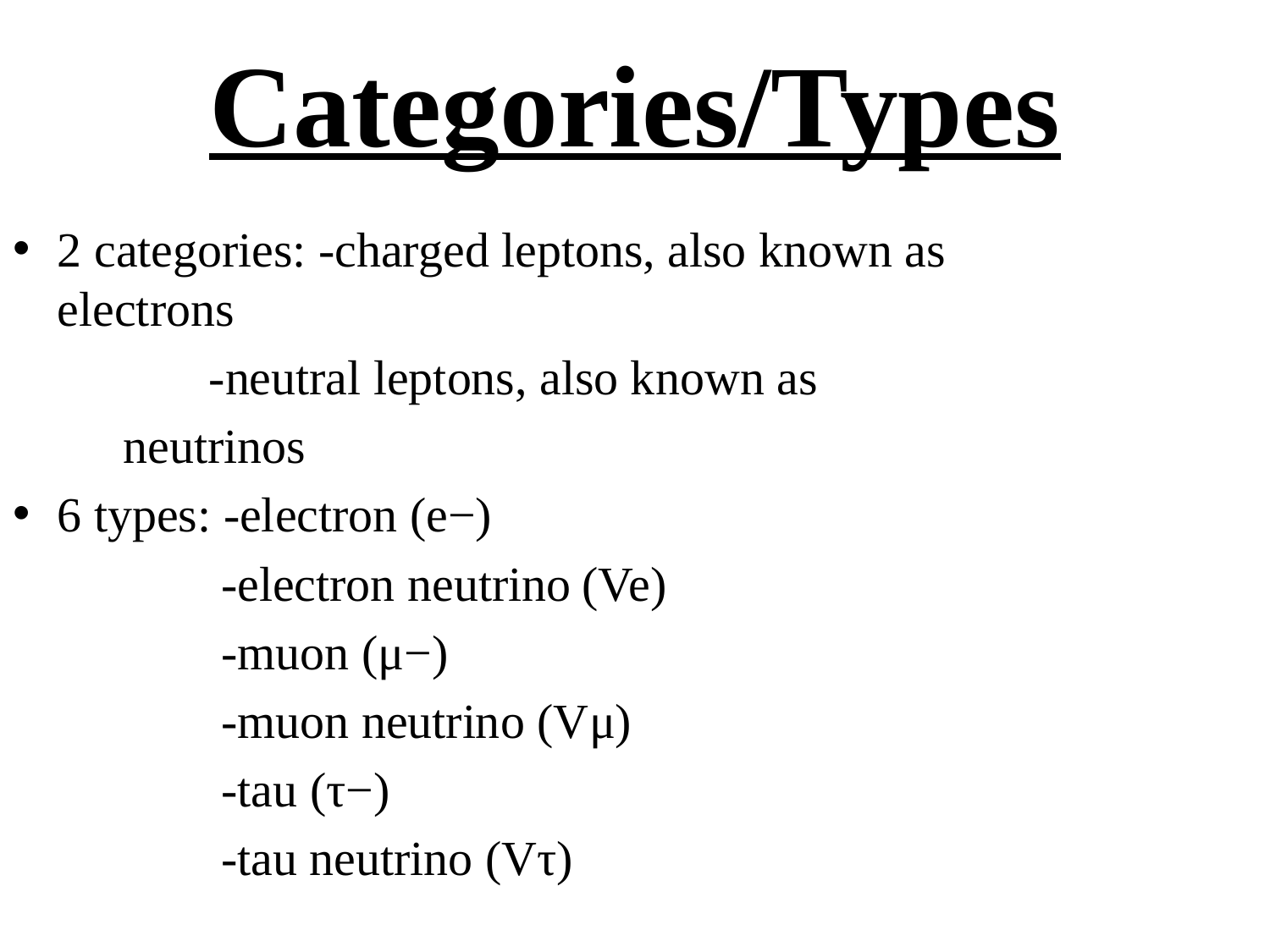

# Categories/Types
2 categories: -charged leptons, also known as 				electrons
		       -neutral leptons, also known as
				neutrinos
6 types: -electron (e−)
	        -electron neutrino (Ve)
	        -muon (μ−)
	        -muon neutrino (Vμ)
	        -tau (τ−)
	        -tau neutrino (Vτ)